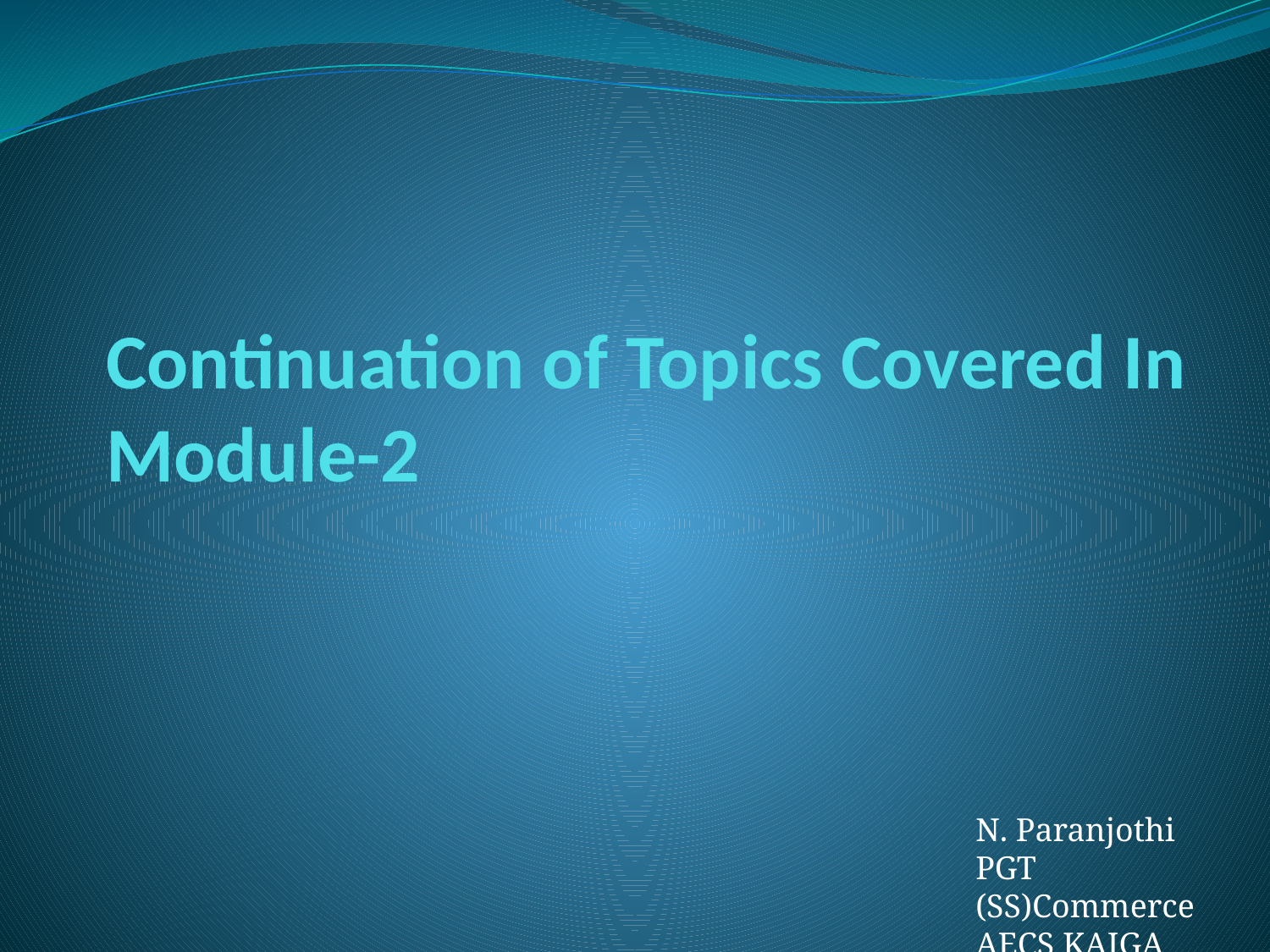

# Continuation of Topics Covered In Module-2